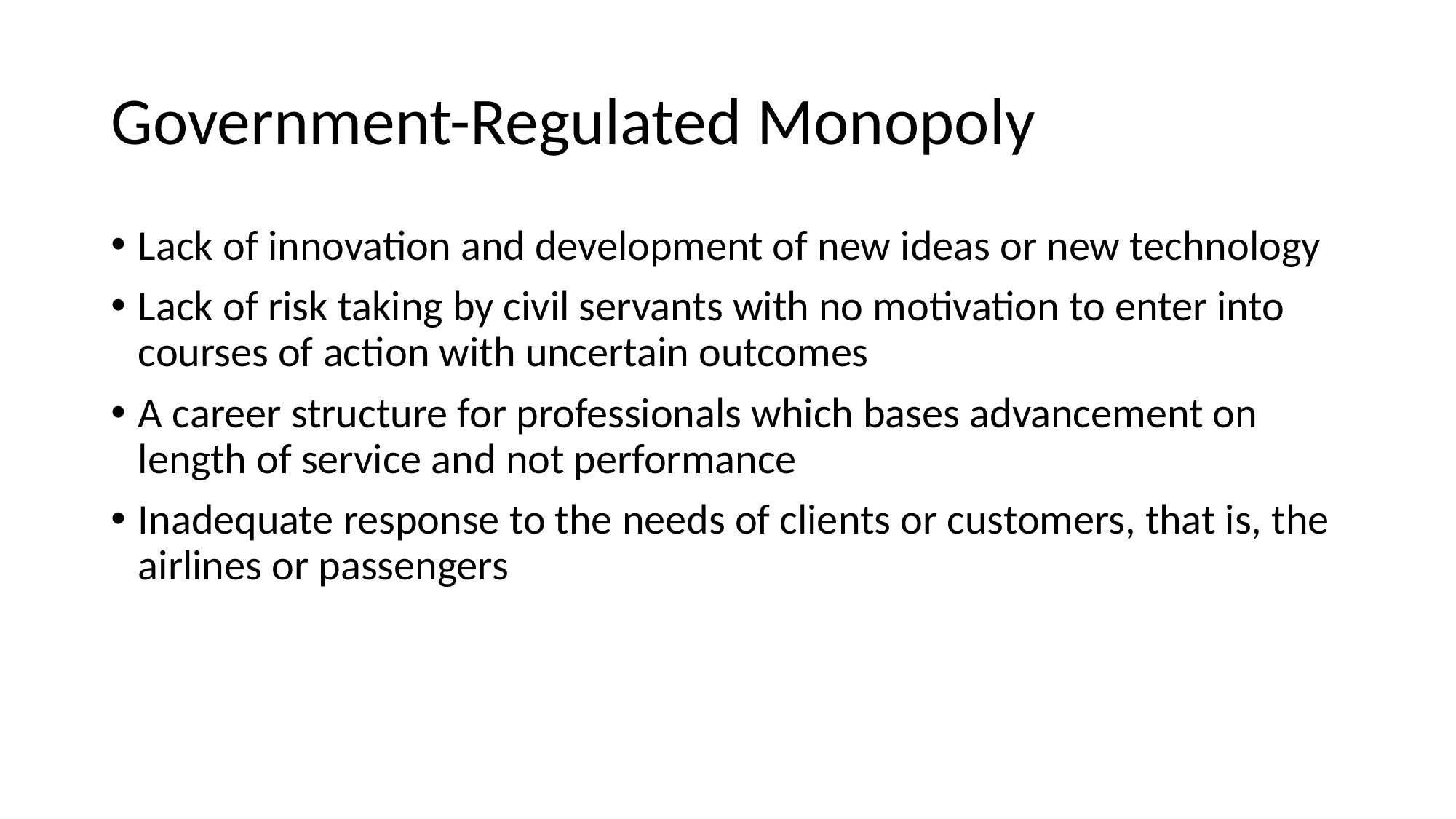

# Government-Regulated Monopoly
Lack of innovation and development of new ideas or new technology
Lack of risk taking by civil servants with no motivation to enter into courses of action with uncertain outcomes
A career structure for professionals which bases advancement on length of service and not performance
Inadequate response to the needs of clients or customers, that is, the airlines or passengers